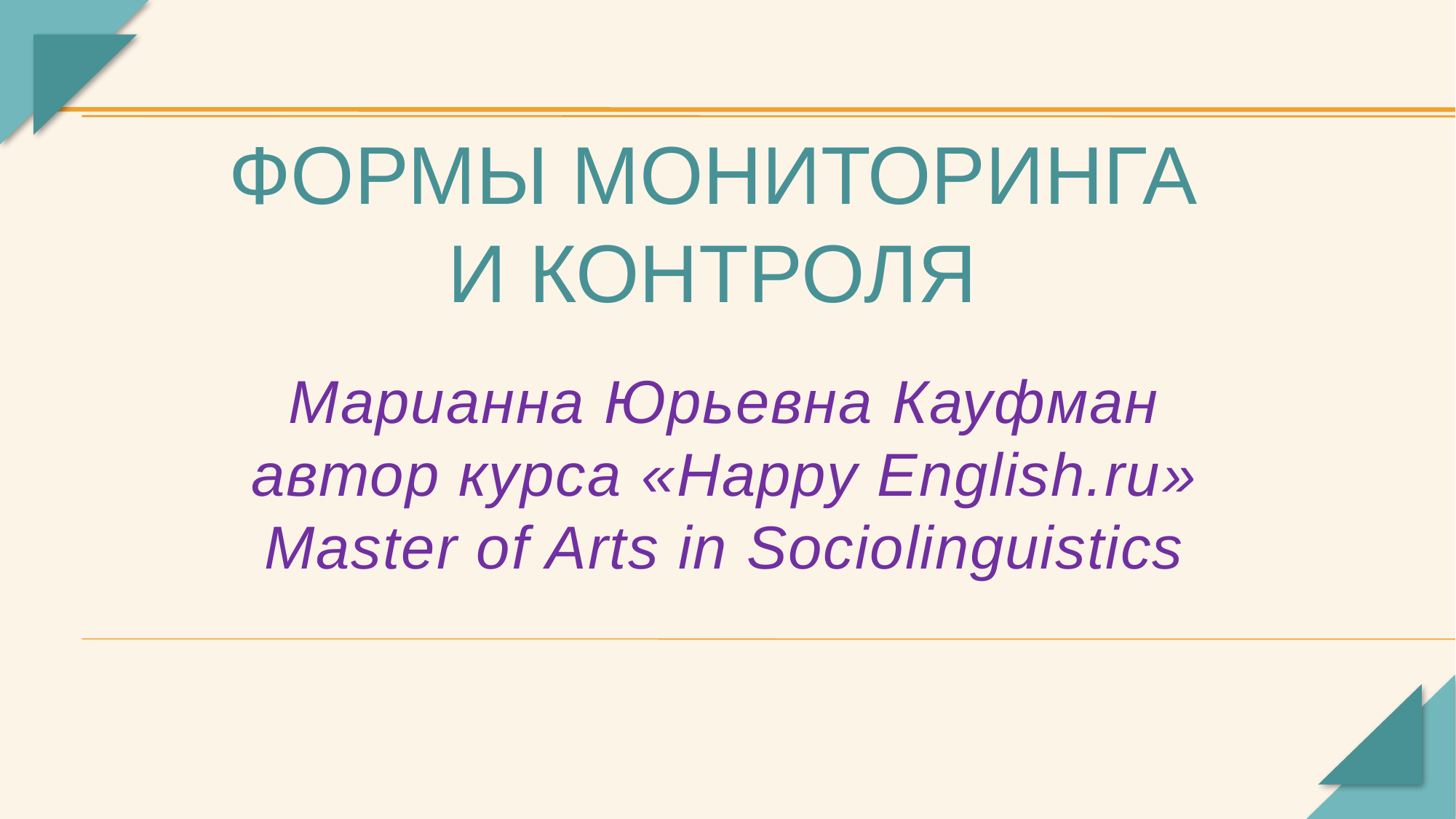

# Формы мониторинга и контроля  Марианна Юрьевна Кауфман автор курса «Happy English.ru» Master of Arts in Sociolinguistics